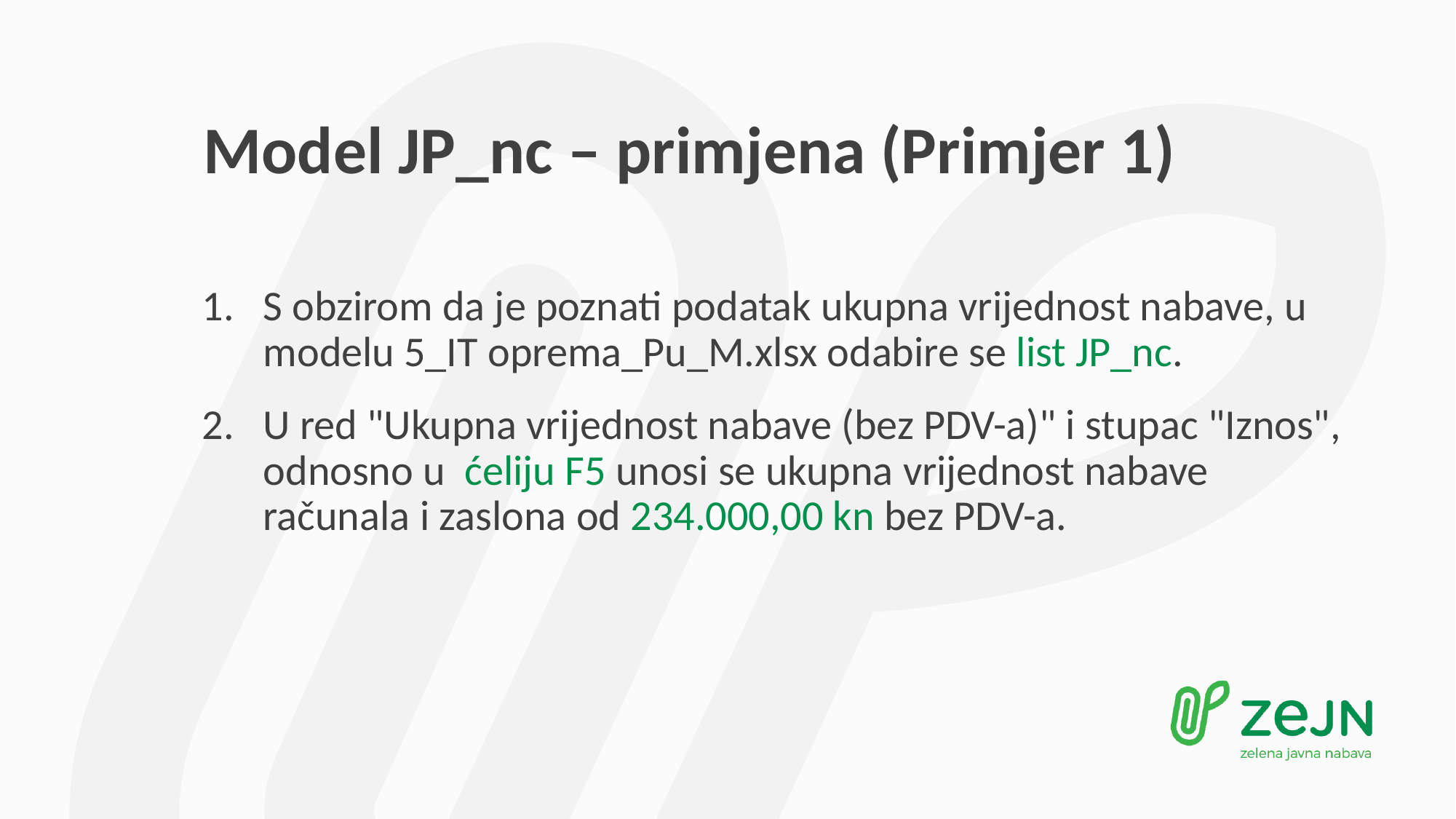

# Model JP_nc – primjena (Primjer 1)
S obzirom da je poznati podatak ukupna vrijednost nabave, u modelu 5_IT oprema_Pu_M.xlsx odabire se list JP_nc.
U red "Ukupna vrijednost nabave (bez PDV-a)" i stupac "Iznos", odnosno u  ćeliju F5 unosi se ukupna vrijednost nabave računala i zaslona od 234.000,00 kn bez PDV-a.